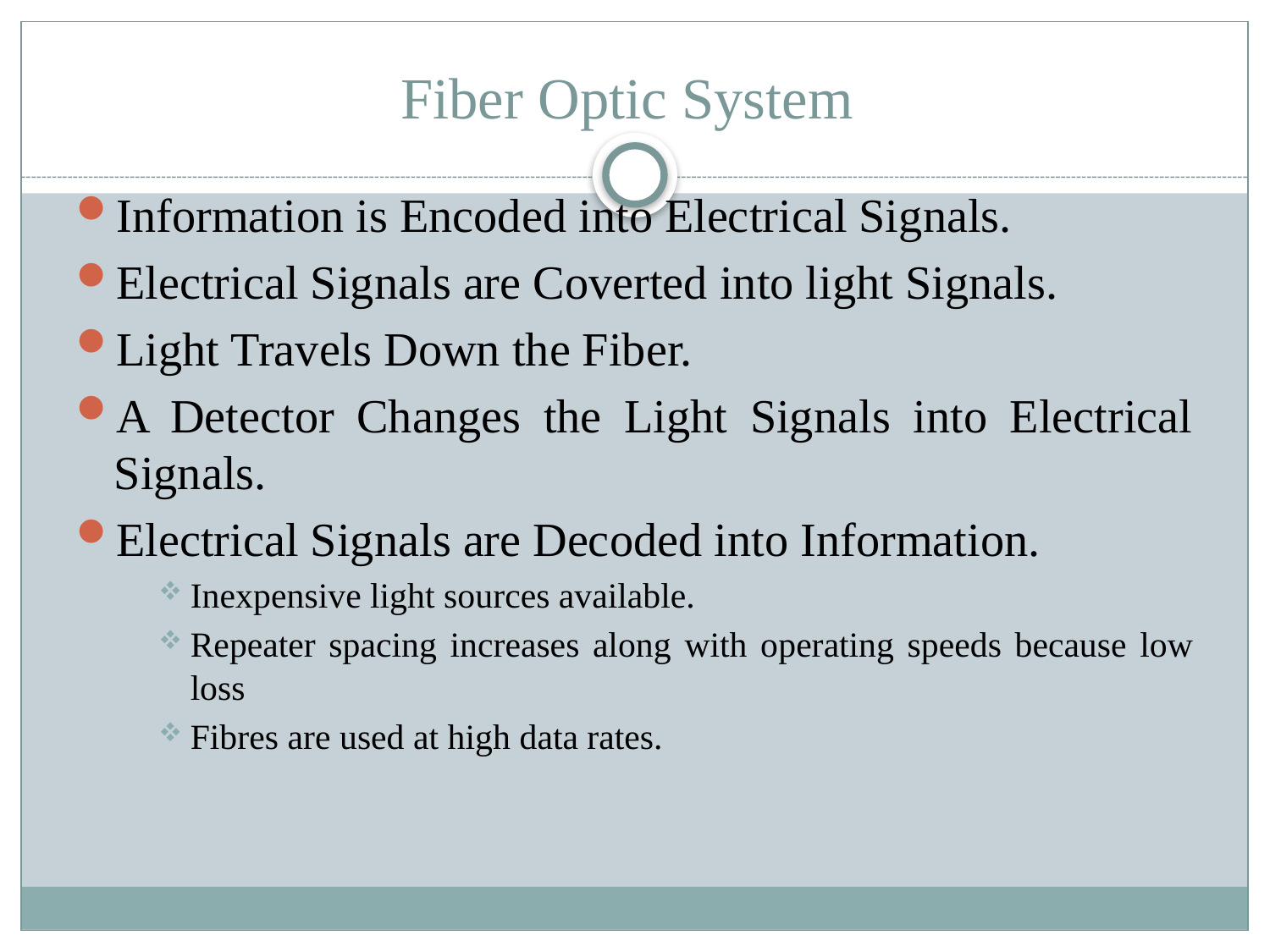

# Fiber Optic System
Information is Encoded into Electrical Signals.
Electrical Signals are Coverted into light Signals.
Light Travels Down the Fiber.
A Detector Changes the Light Signals into Electrical Signals.
Electrical Signals are Decoded into Information.
Inexpensive light sources available.
Repeater spacing increases along with operating speeds because low loss
Fibres are used at high data rates.